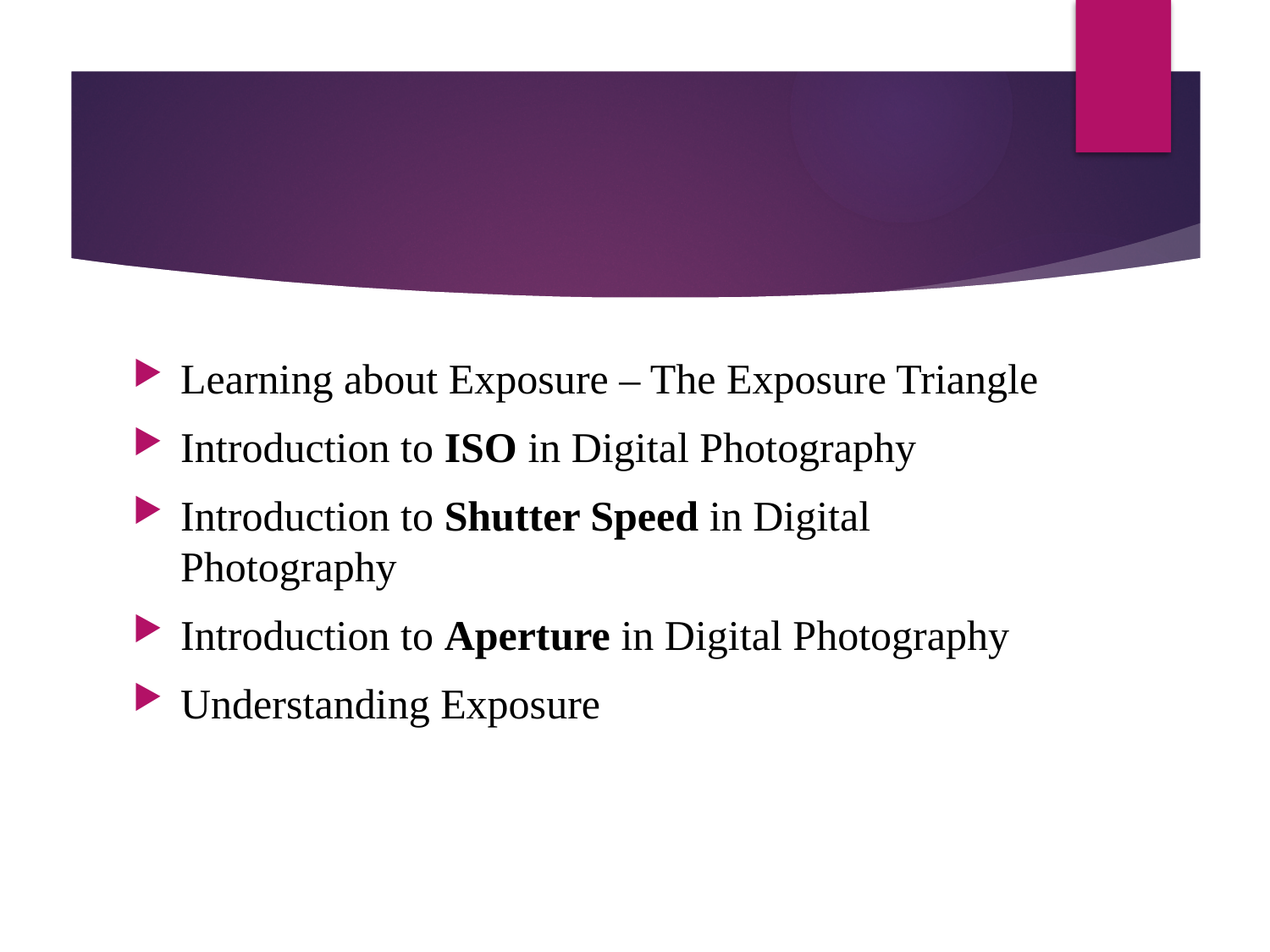

#
Learning about Exposure – The Exposure Triangle
Introduction to ISO in Digital Photography
Introduction to Shutter Speed in Digital Photography
Introduction to Aperture in Digital Photography
Understanding Exposure